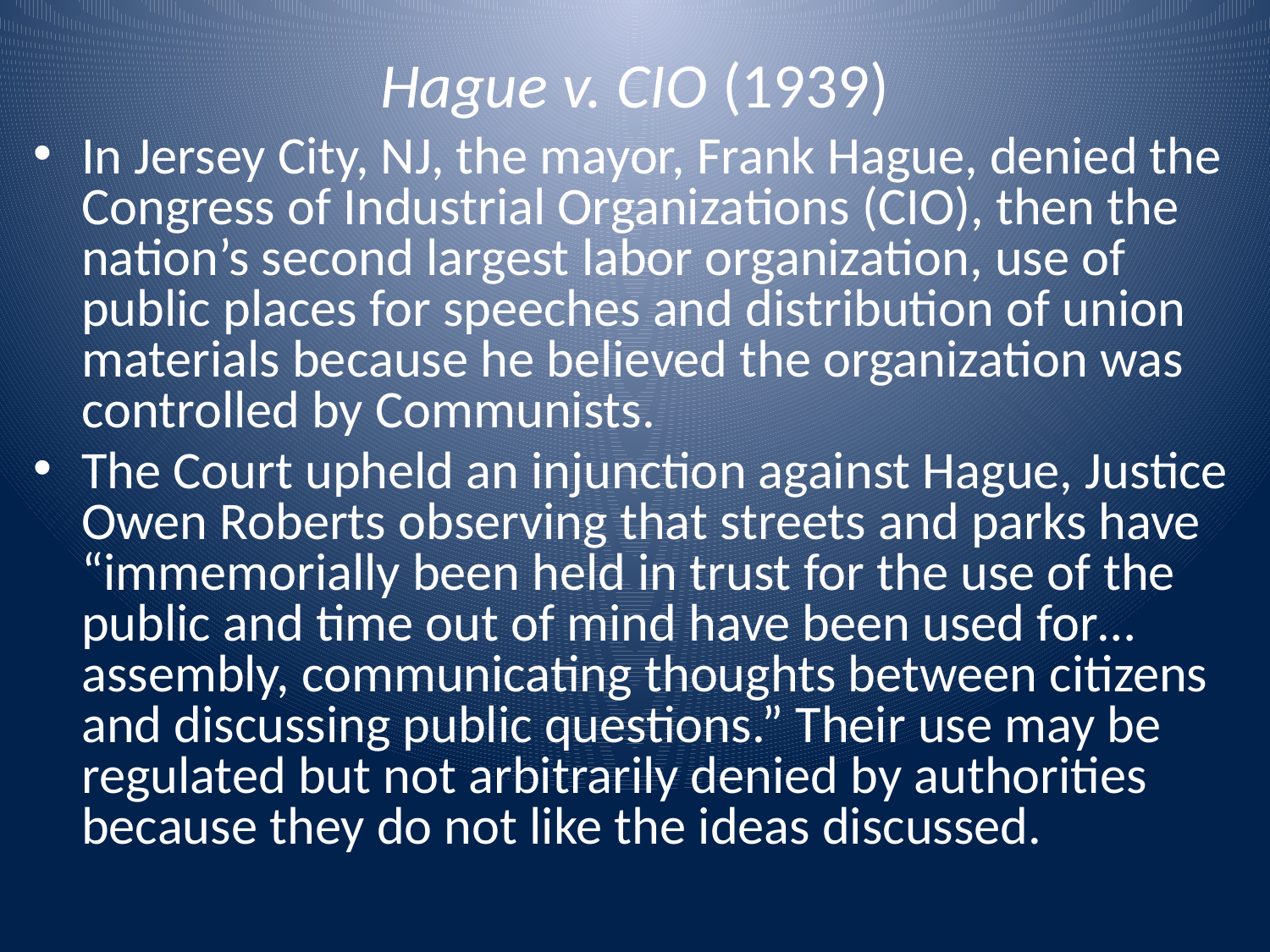

# Hague v. CIO (1939)
In Jersey City, NJ, the mayor, Frank Hague, denied the Congress of Industrial Organizations (CIO), then the nation’s second largest labor organization, use of public places for speeches and distribution of union materials because he believed the organization was controlled by Communists.
The Court upheld an injunction against Hague, Justice Owen Roberts observing that streets and parks have “immemorially been held in trust for the use of the public and time out of mind have been used for…assembly, communicating thoughts between citizens and discussing public questions.” Their use may be regulated but not arbitrarily denied by authorities because they do not like the ideas discussed.